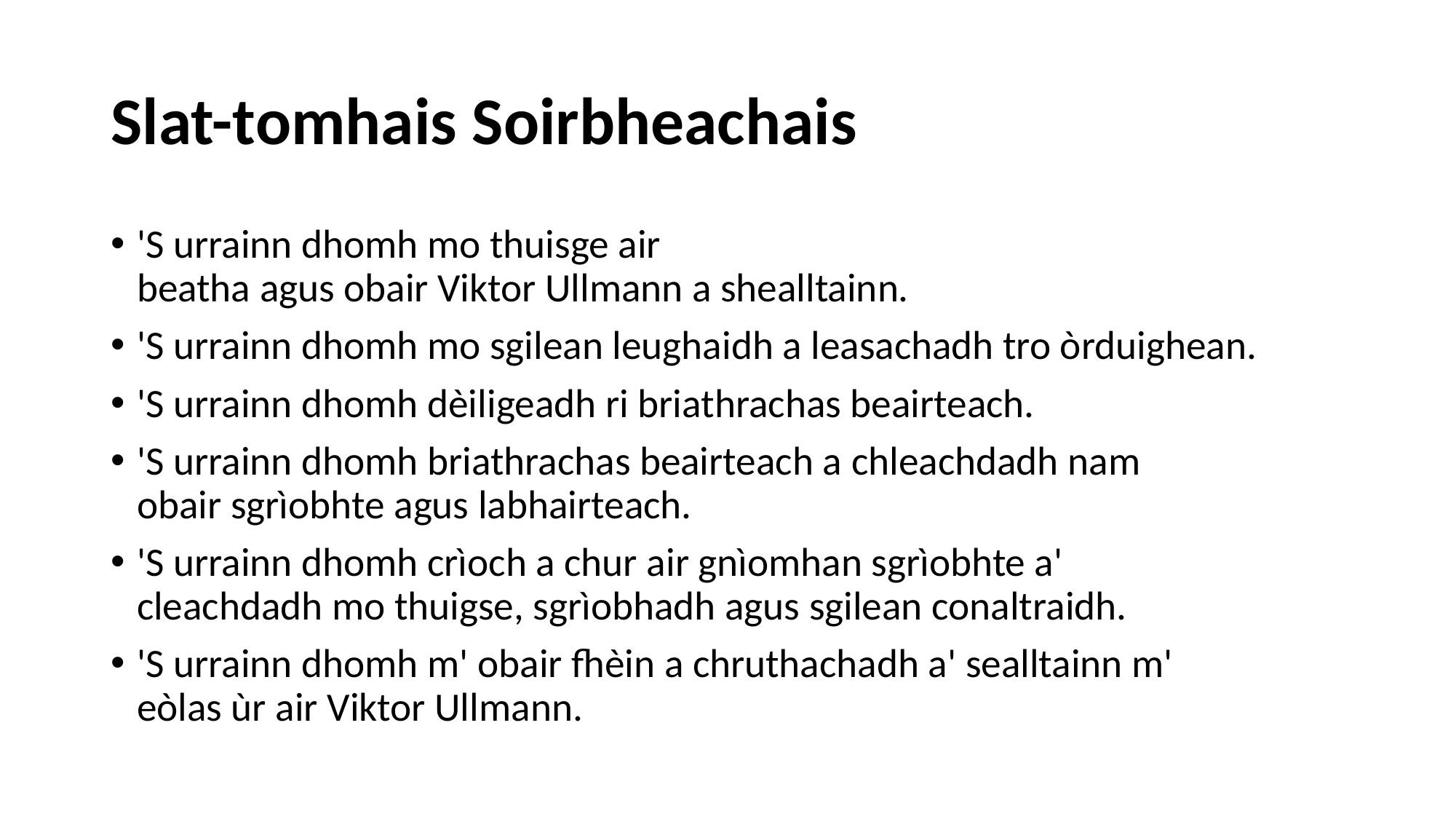

# Slat-tomhais Soirbheachais
'S urrainn dhomh mo thuisge air beatha agus obair Viktor Ullmann a shealltainn.
'S urrainn dhomh mo sgilean leughaidh a leasachadh tro òrduighean.
'S urrainn dhomh dèiligeadh ri briathrachas beairteach.
'S urrainn dhomh briathrachas beairteach a chleachdadh nam obair sgrìobhte agus labhairteach.
'S urrainn dhomh crìoch a chur air gnìomhan sgrìobhte a' cleachdadh mo thuigse, sgrìobhadh agus sgilean conaltraidh.
'S urrainn dhomh m' obair fhèin a chruthachadh a' sealltainn m' eòlas ùr air Viktor Ullmann.